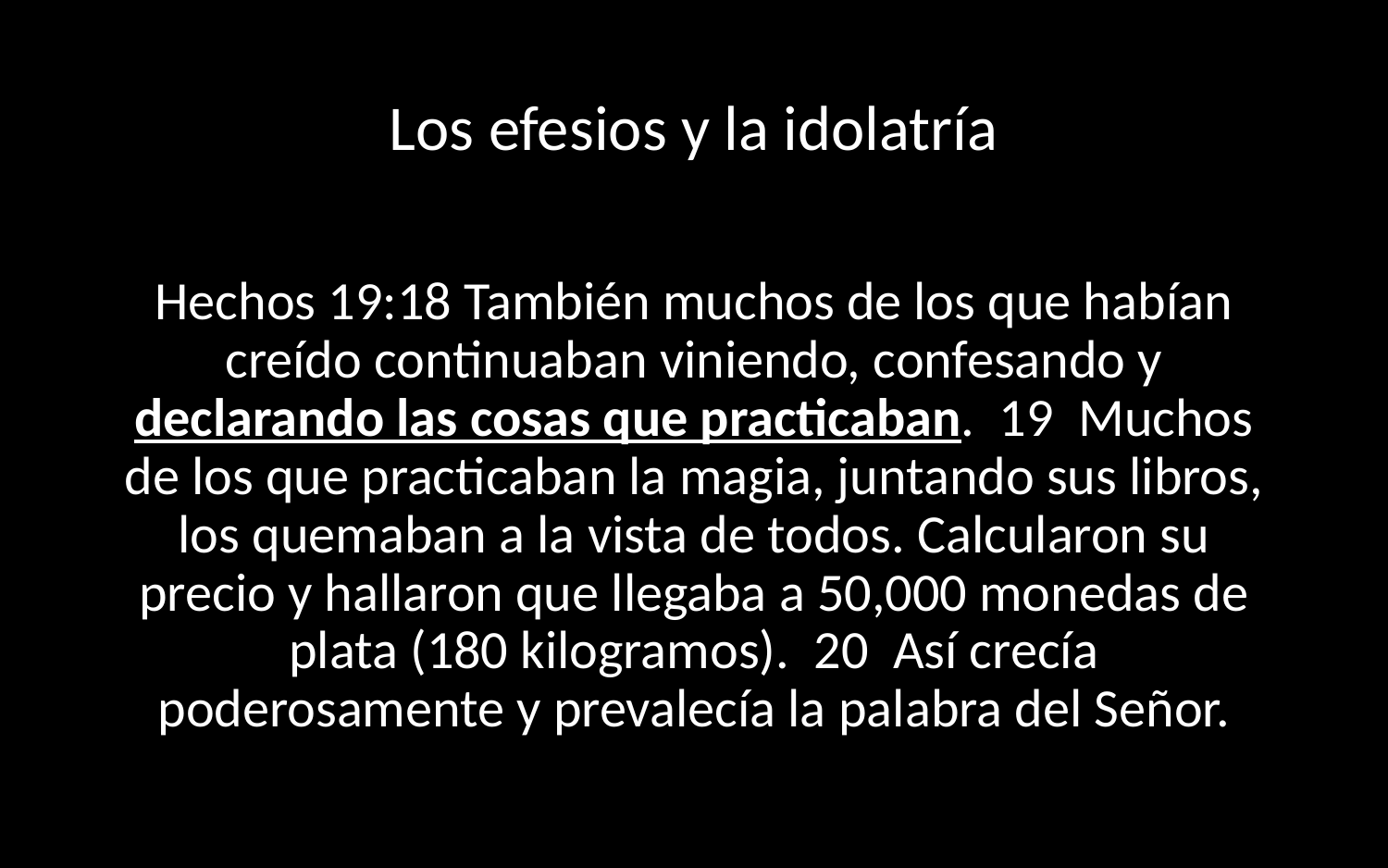

# Los efesios y la idolatría
Hechos 19:18 También muchos de los que habían creído continuaban viniendo, confesando y declarando las cosas que practicaban.  19  Muchos de los que practicaban la magia, juntando sus libros, los quemaban a la vista de todos. Calcularon su precio y hallaron que llegaba a 50,000 monedas de plata (180 kilogramos).  20  Así crecía poderosamente y prevalecía la palabra del Señor.